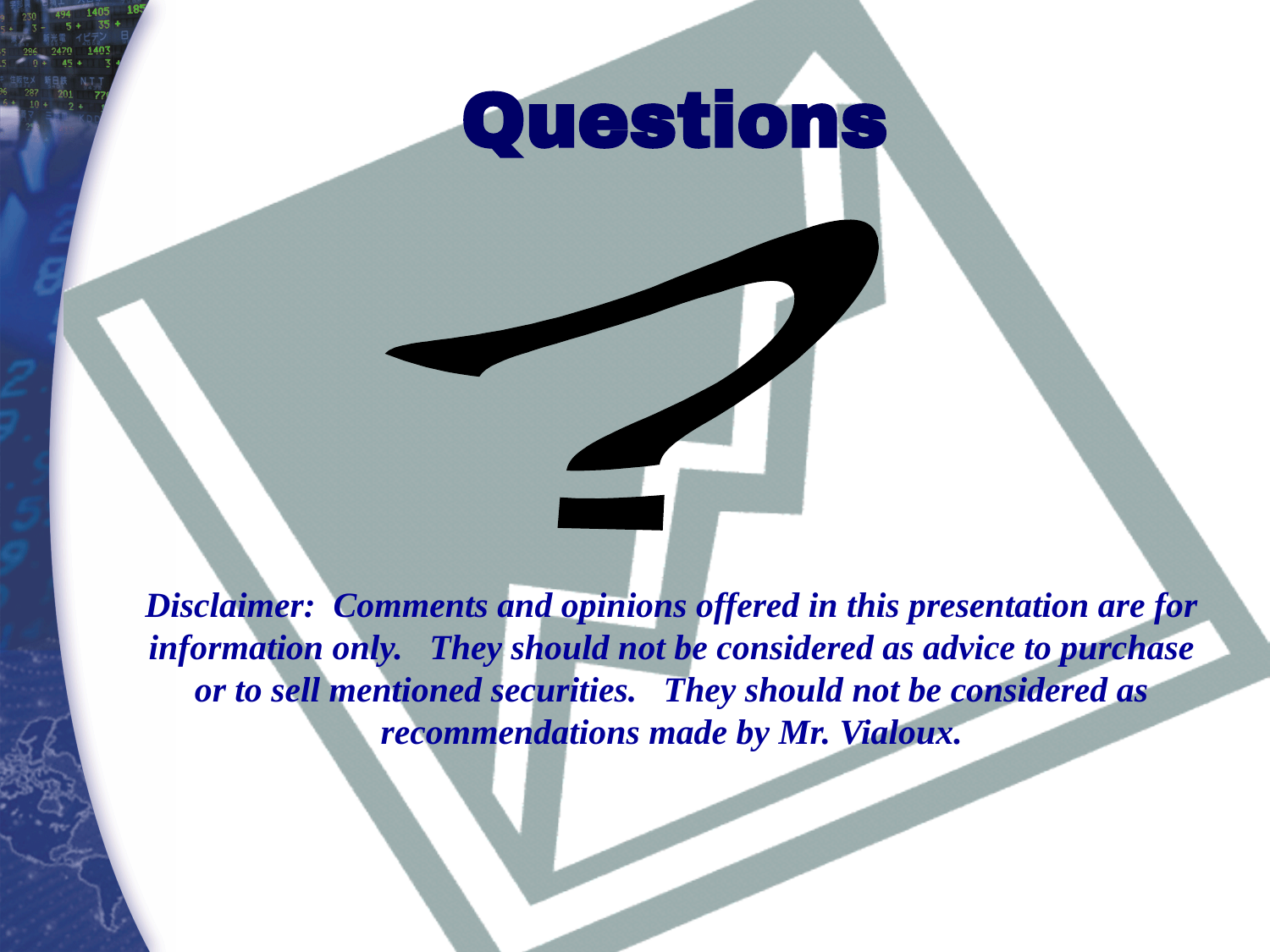

# Questions
?
Disclaimer:  Comments and opinions offered in this presentation are for information only.   They should not be considered as advice to purchase or to sell mentioned securities.   They should not be considered as recommendations made by Mr. Vialoux.